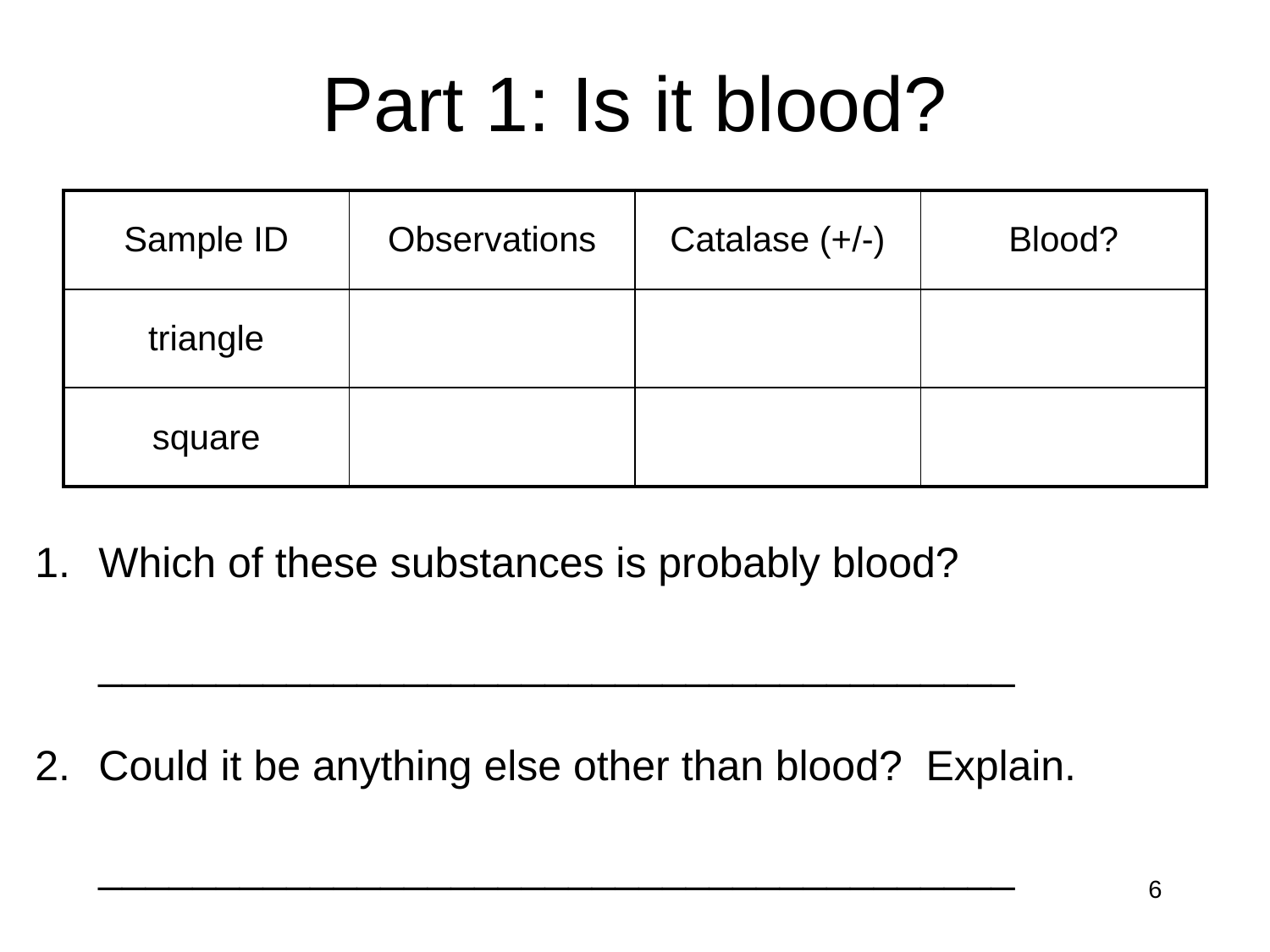

# Part 1: Is it blood?
| Sample ID | Observations | Catalase (+/-) | Blood? |
| --- | --- | --- | --- |
| triangle |  |  |  |
| square |  |  |  |
Which of these substances is probably blood?

	_______________________________________

Could it be anything else other than blood?  Explain.

	_______________________________________
6